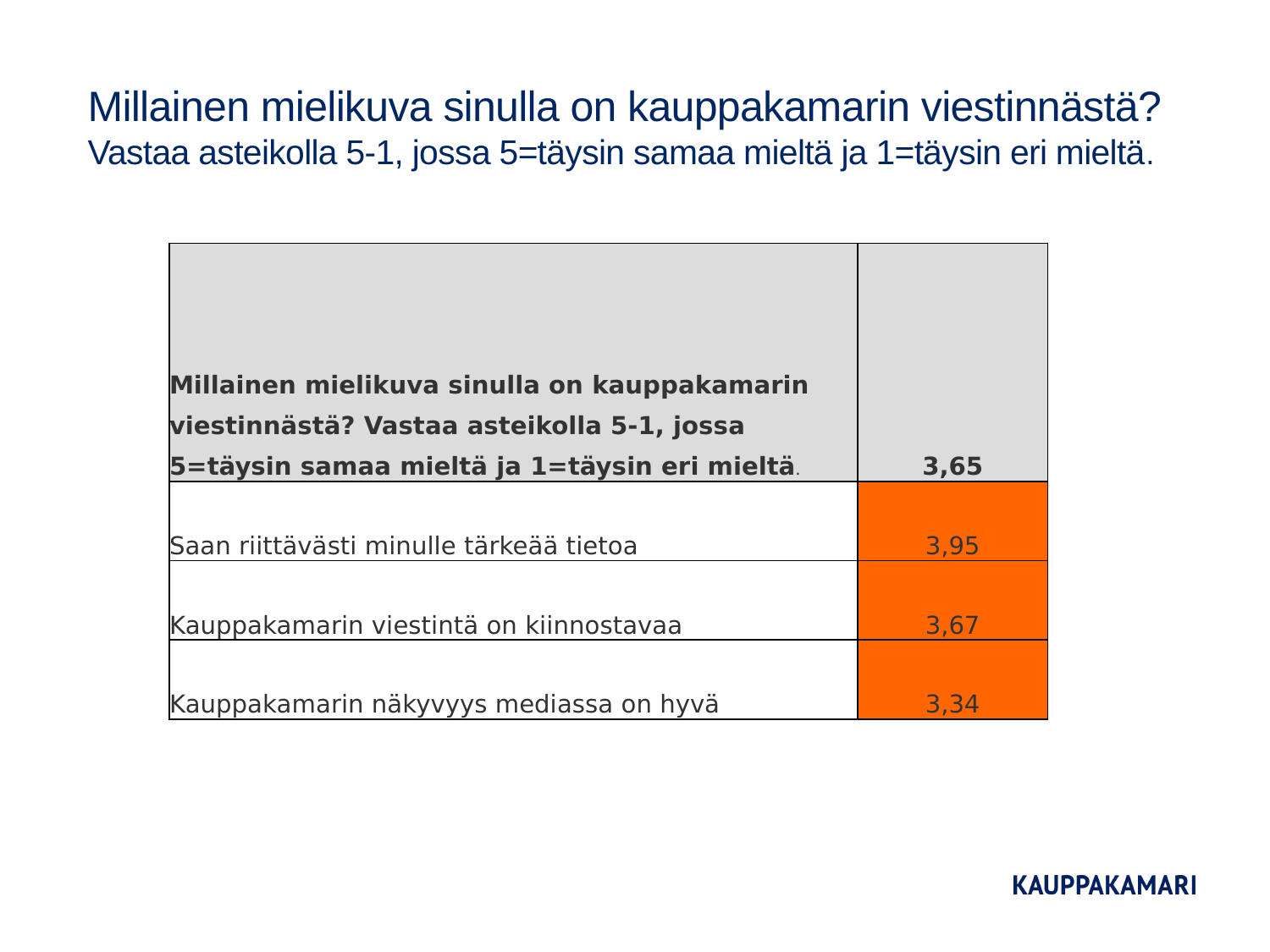

# Millainen mielikuva sinulla on kauppakamarin viestinnästä? Vastaa asteikolla 5-1, jossa 5=täysin samaa mieltä ja 1=täysin eri mieltä.

| Millainen mielikuva sinulla on kauppakamarin viestinnästä? Vastaa asteikolla 5-1, jossa 5=täysin samaa mieltä ja 1=täysin eri mieltä. | 3,65 |
| --- | --- |
| Saan riittävästi minulle tärkeää tietoa | 3,95 |
| Kauppakamarin viestintä on kiinnostavaa | 3,67 |
| Kauppakamarin näkyvyys mediassa on hyvä | 3,34 |